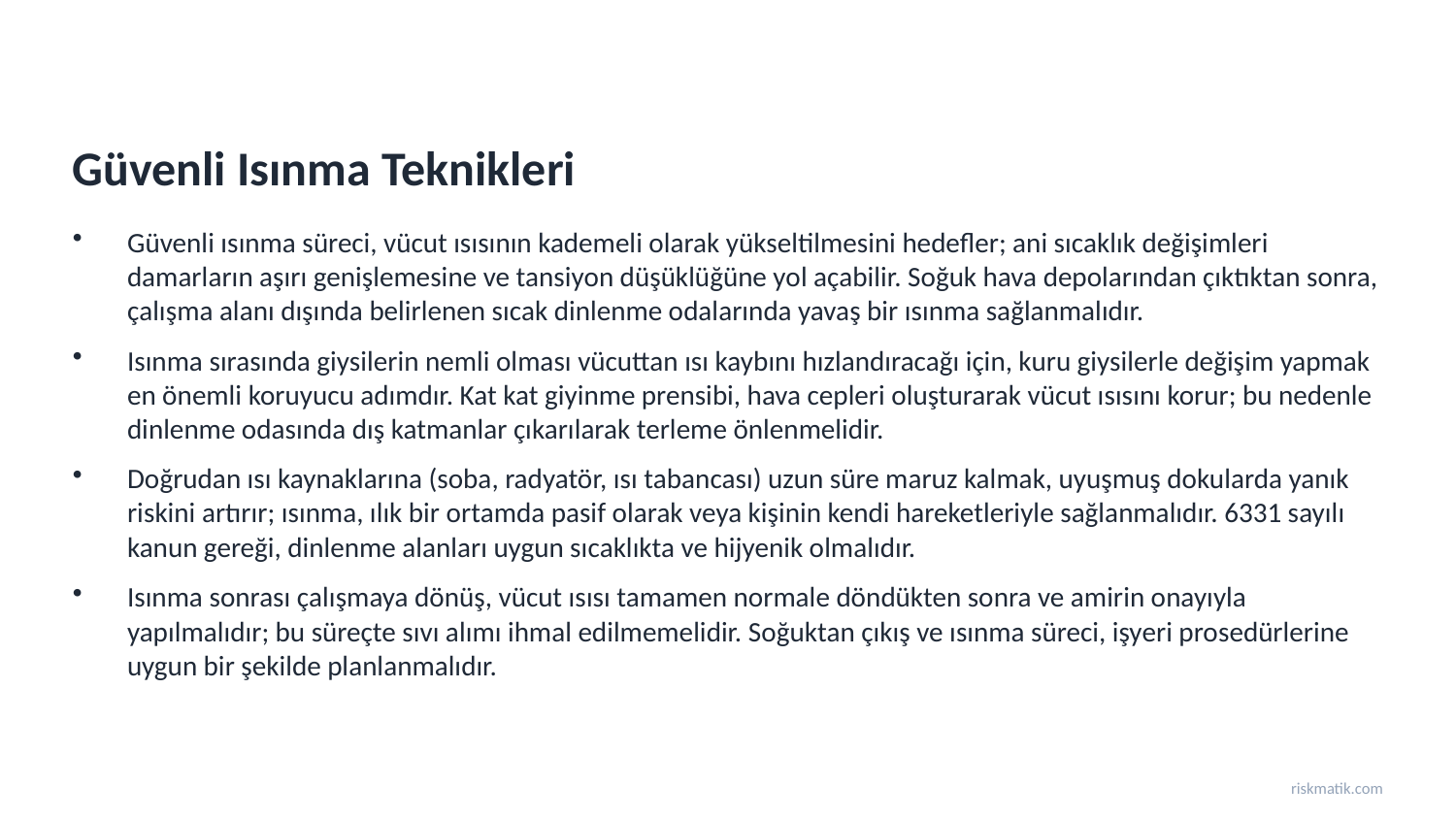

Güvenli Isınma Teknikleri
Güvenli ısınma süreci, vücut ısısının kademeli olarak yükseltilmesini hedefler; ani sıcaklık değişimleri damarların aşırı genişlemesine ve tansiyon düşüklüğüne yol açabilir. Soğuk hava depolarından çıktıktan sonra, çalışma alanı dışında belirlenen sıcak dinlenme odalarında yavaş bir ısınma sağlanmalıdır.
Isınma sırasında giysilerin nemli olması vücuttan ısı kaybını hızlandıracağı için, kuru giysilerle değişim yapmak en önemli koruyucu adımdır. Kat kat giyinme prensibi, hava cepleri oluşturarak vücut ısısını korur; bu nedenle dinlenme odasında dış katmanlar çıkarılarak terleme önlenmelidir.
Doğrudan ısı kaynaklarına (soba, radyatör, ısı tabancası) uzun süre maruz kalmak, uyuşmuş dokularda yanık riskini artırır; ısınma, ılık bir ortamda pasif olarak veya kişinin kendi hareketleriyle sağlanmalıdır. 6331 sayılı kanun gereği, dinlenme alanları uygun sıcaklıkta ve hijyenik olmalıdır.
Isınma sonrası çalışmaya dönüş, vücut ısısı tamamen normale döndükten sonra ve amirin onayıyla yapılmalıdır; bu süreçte sıvı alımı ihmal edilmemelidir. Soğuktan çıkış ve ısınma süreci, işyeri prosedürlerine uygun bir şekilde planlanmalıdır.
riskmatik.com